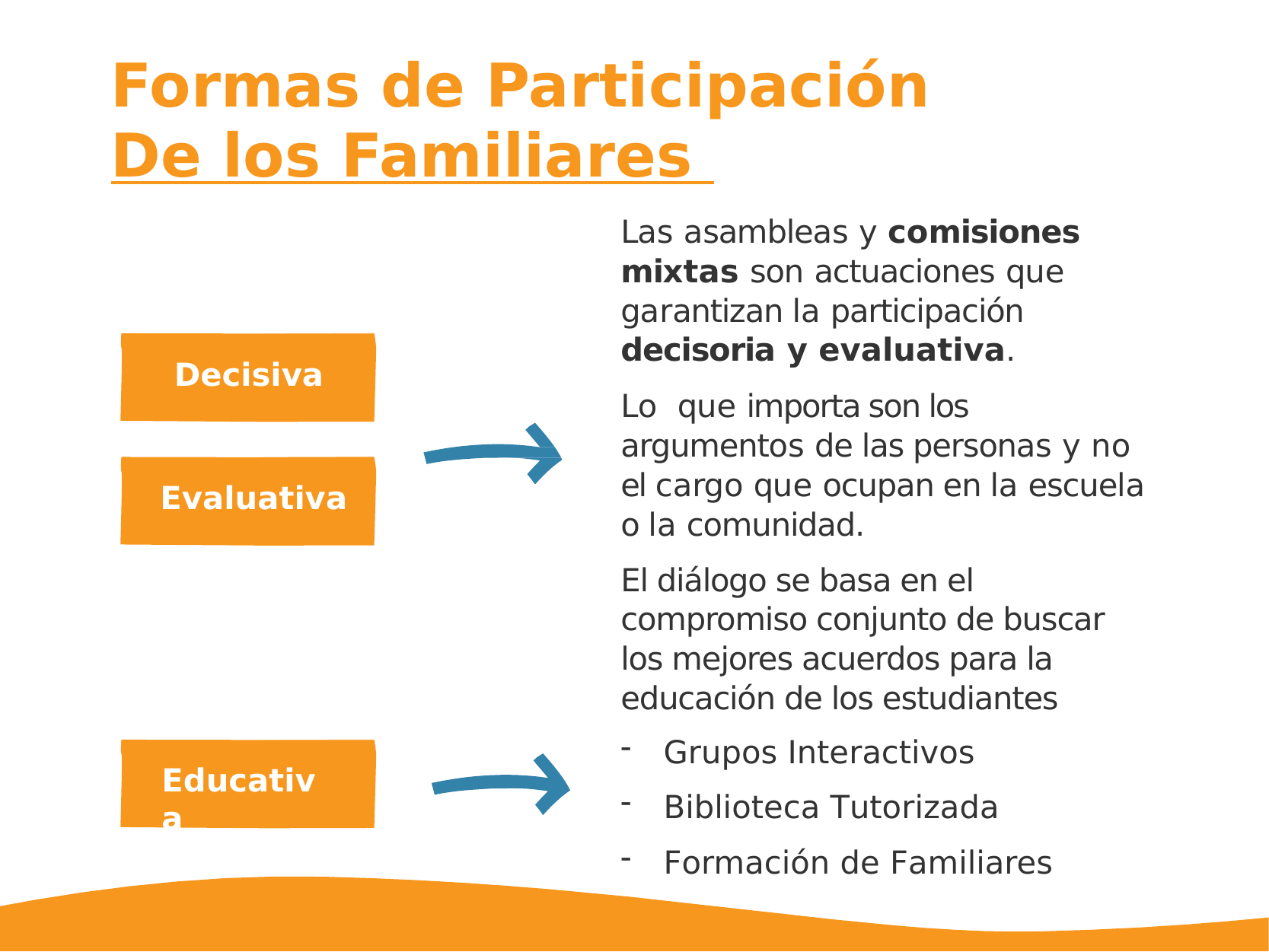

# Formas de Participación De los Familiares
Las asambleas y comisiones mixtas son actuaciones que garantizan la participación decisoria y evaluativa.

Decisiva
Lo  que importa son los  argumentos de las personas y no el cargo que ocupan en la escuela o la comunidad.

El diálogo se basa en el compromiso conjunto de buscar los mejores acuerdos para la educación de los estudiantes

Evaluativa
Grupos Interactivos
Biblioteca Tutorizada
Formación de Familiares

Educativa